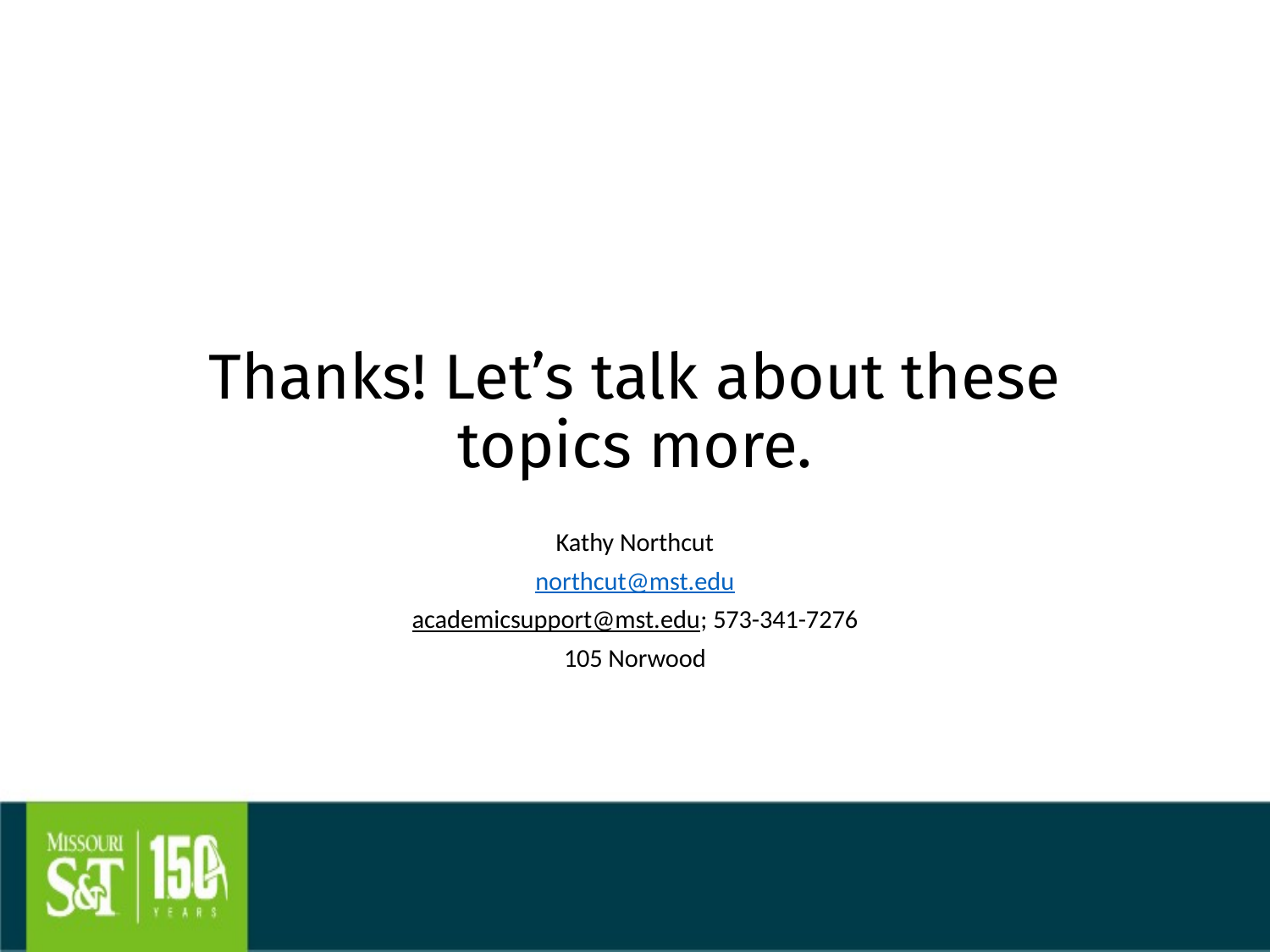

# Thanks! Let’s talk about these topics more.
Kathy Northcut
northcut@mst.edu
academicsupport@mst.edu; 573-341-7276
105 Norwood